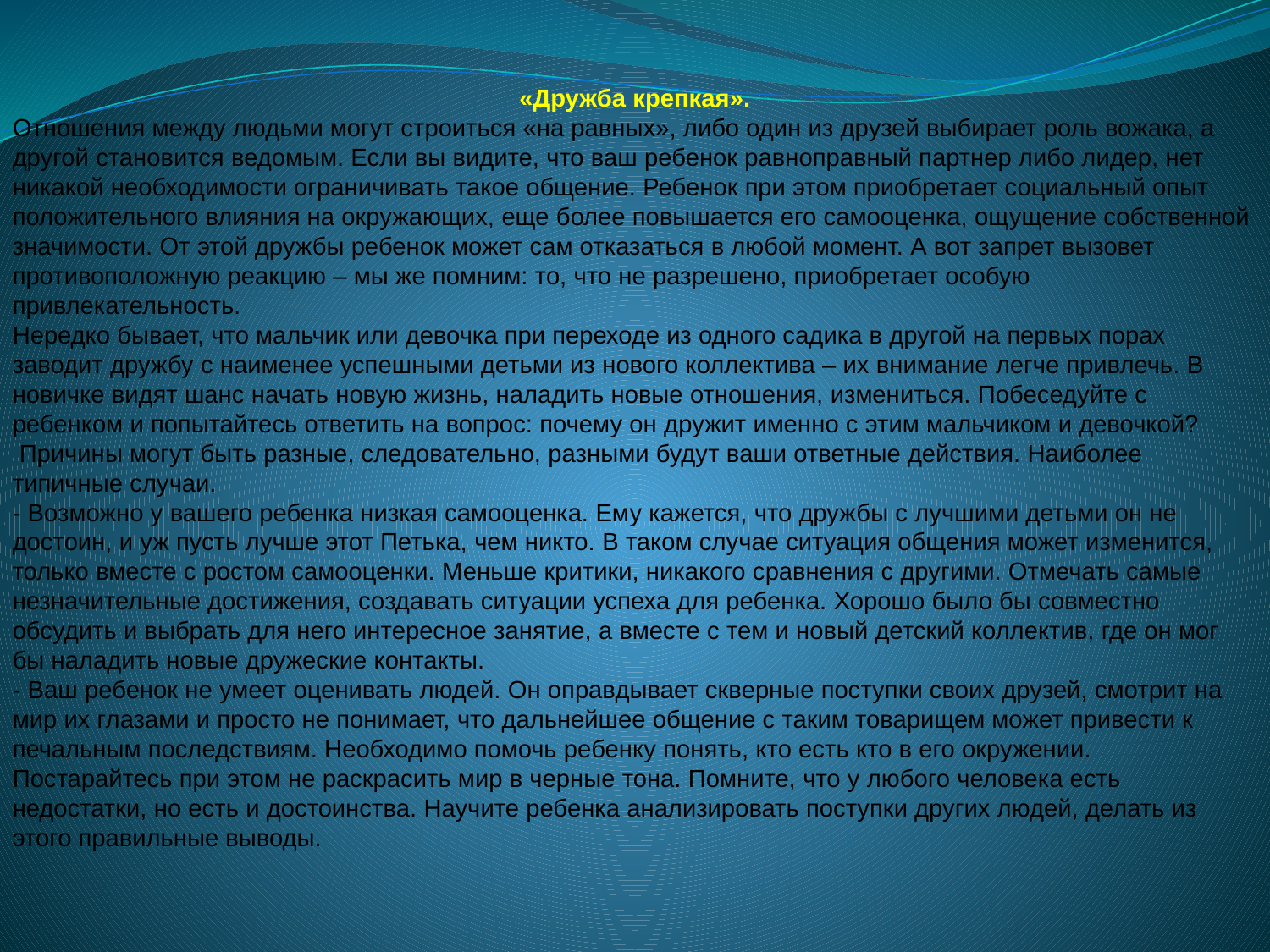

«Дружба крепкая».
Отношения между людьми могут строиться «на равных», либо один из друзей выбирает роль вожака, а другой становится ведомым. Если вы видите, что ваш ребенок равноправный партнер либо лидер, нет никакой необходимости ограничивать такое общение. Ребенок при этом приобретает социальный опыт положительного влияния на окружающих, еще более повышается его самооценка, ощущение собственной значимости. От этой дружбы ребенок может сам отказаться в любой момент. А вот запрет вызовет противоположную реакцию – мы же помним: то, что не разрешено, приобретает особую привлекательность.
Нередко бывает, что мальчик или девочка при переходе из одного садика в другой на первых порах заводит дружбу с наименее успешными детьми из нового коллектива – их внимание легче привлечь. В новичке видят шанс начать новую жизнь, наладить новые отношения, измениться. Побеседуйте с ребенком и попытайтесь ответить на вопрос: почему он дружит именно с этим мальчиком и девочкой?
 Причины могут быть разные, следовательно, разными будут ваши ответные действия. Наиболее типичные случаи.
- Возможно у вашего ребенка низкая самооценка. Ему кажется, что дружбы с лучшими детьми он не достоин, и уж пусть лучше этот Петька, чем никто. В таком случае ситуация общения может изменится, только вместе с ростом самооценки. Меньше критики, никакого сравнения с другими. Отмечать самые незначительные достижения, создавать ситуации успеха для ребенка. Хорошо было бы совместно обсудить и выбрать для него интересное занятие, а вместе с тем и новый детский коллектив, где он мог бы наладить новые дружеские контакты.
- Ваш ребенок не умеет оценивать людей. Он оправдывает скверные поступки своих друзей, смотрит на мир их глазами и просто не понимает, что дальнейшее общение с таким товарищем может привести к печальным последствиям. Необходимо помочь ребенку понять, кто есть кто в его окружении. Постарайтесь при этом не раскрасить мир в черные тона. Помните, что у любого человека есть недостатки, но есть и достоинства. Научите ребенка анализировать поступки других людей, делать из этого правильные выводы.